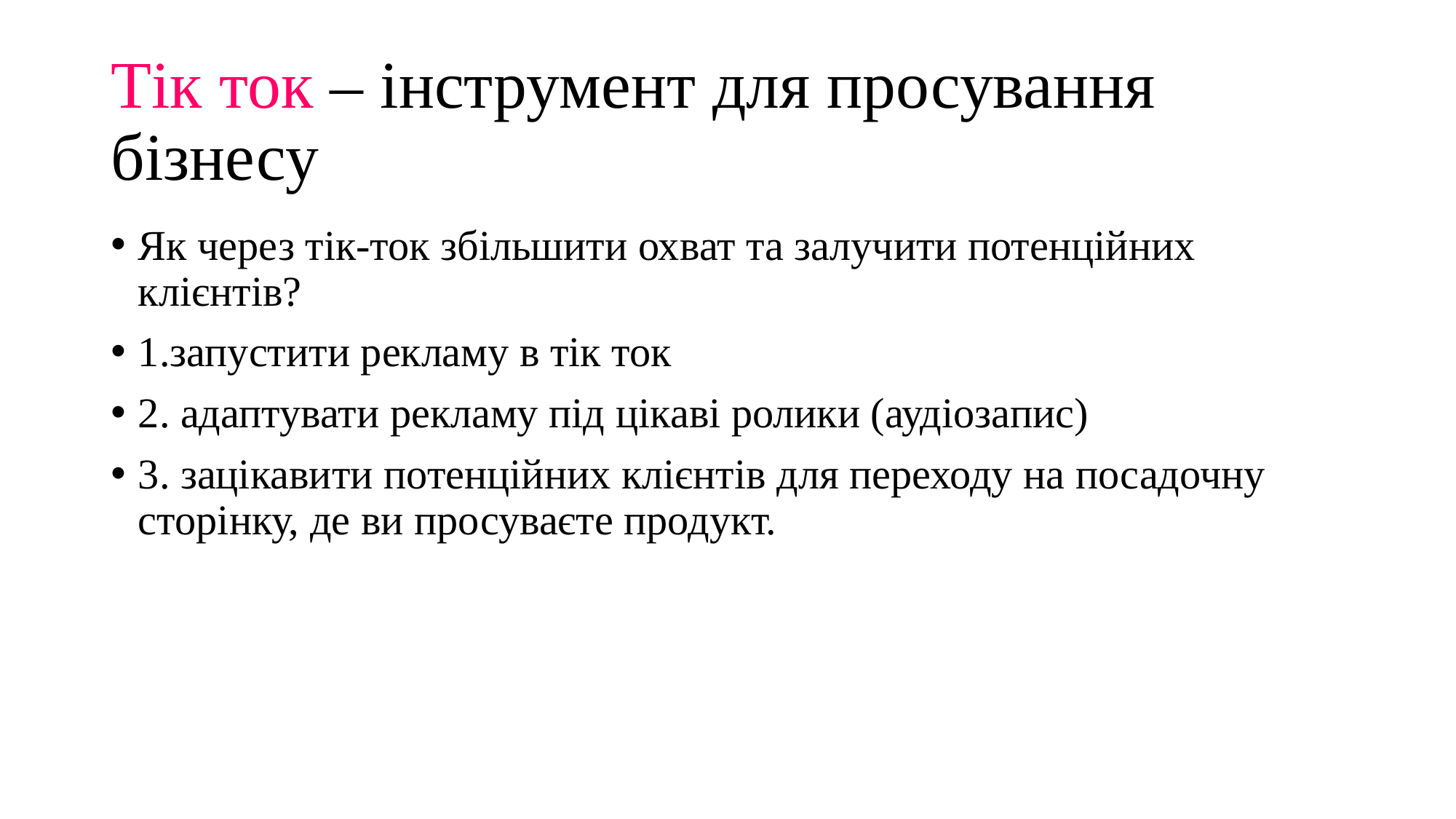

# Тік ток – інструмент для просування бізнесу
Як через тік-ток збільшити охват та залучити потенційних клієнтів?
1.запустити рекламу в тік ток
2. адаптувати рекламу під цікаві ролики (аудіозапис)
3. зацікавити потенційних клієнтів для переходу на посадочну сторінку, де ви просуваєте продукт.